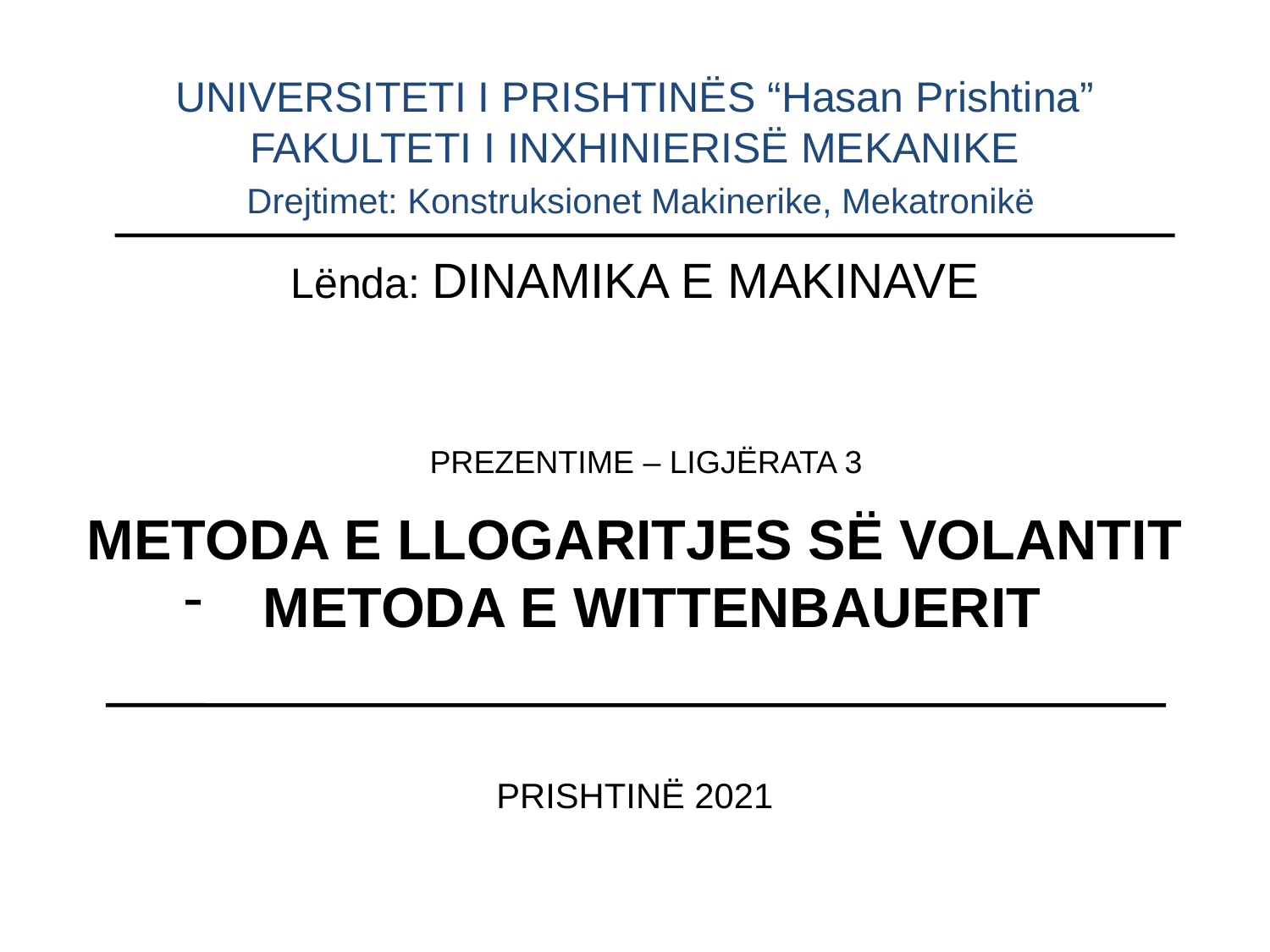

UNIVERSITETI I PRISHTINËS “Hasan Prishtina”
FAKULTETI I INXHINIERISË MEKANIKE
 Drejtimet: Konstruksionet Makinerike, Mekatronikë

Lënda: DINAMIKA E MAKINAVE

METODA E LLOGARITJES SË VOLANTIT
 METODA E WITTENBAUERIT

PRISHTINË 2021

PREZENTIME – LIGJËRATA 3